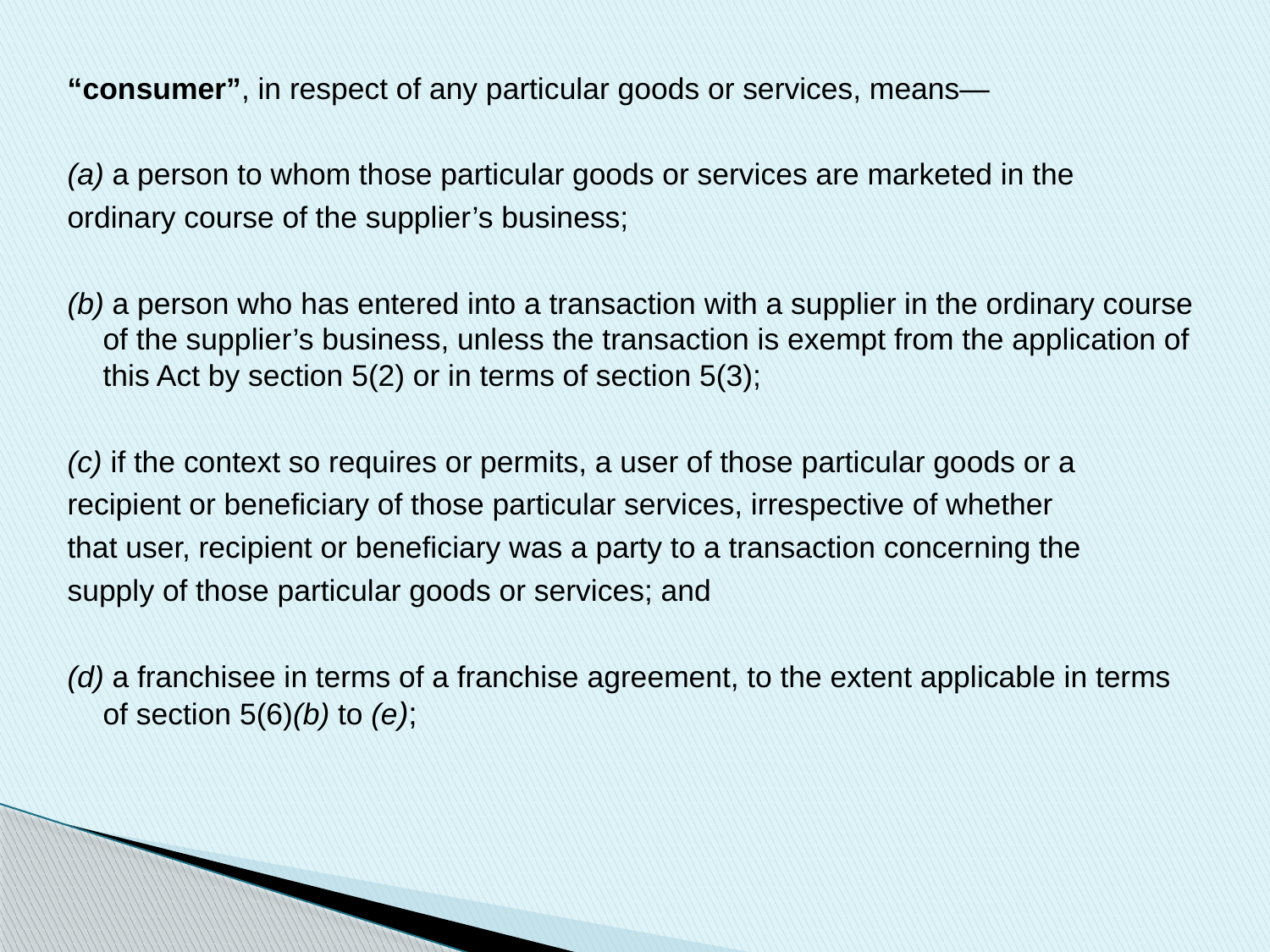

“consumer”, in respect of any particular goods or services, means—

(a) a person to whom those particular goods or services are marketed in the
ordinary course of the supplier’s business;

(b) a person who has entered into a transaction with a supplier in the ordinary course of the supplier’s business, unless the transaction is exempt from the application of this Act by section 5(2) or in terms of section 5(3);

(c) if the context so requires or permits, a user of those particular goods or a
recipient or beneficiary of those particular services, irrespective of whether
that user, recipient or beneficiary was a party to a transaction concerning the
supply of those particular goods or services; and

(d) a franchisee in terms of a franchise agreement, to the extent applicable in terms of section 5(6)(b) to (e);